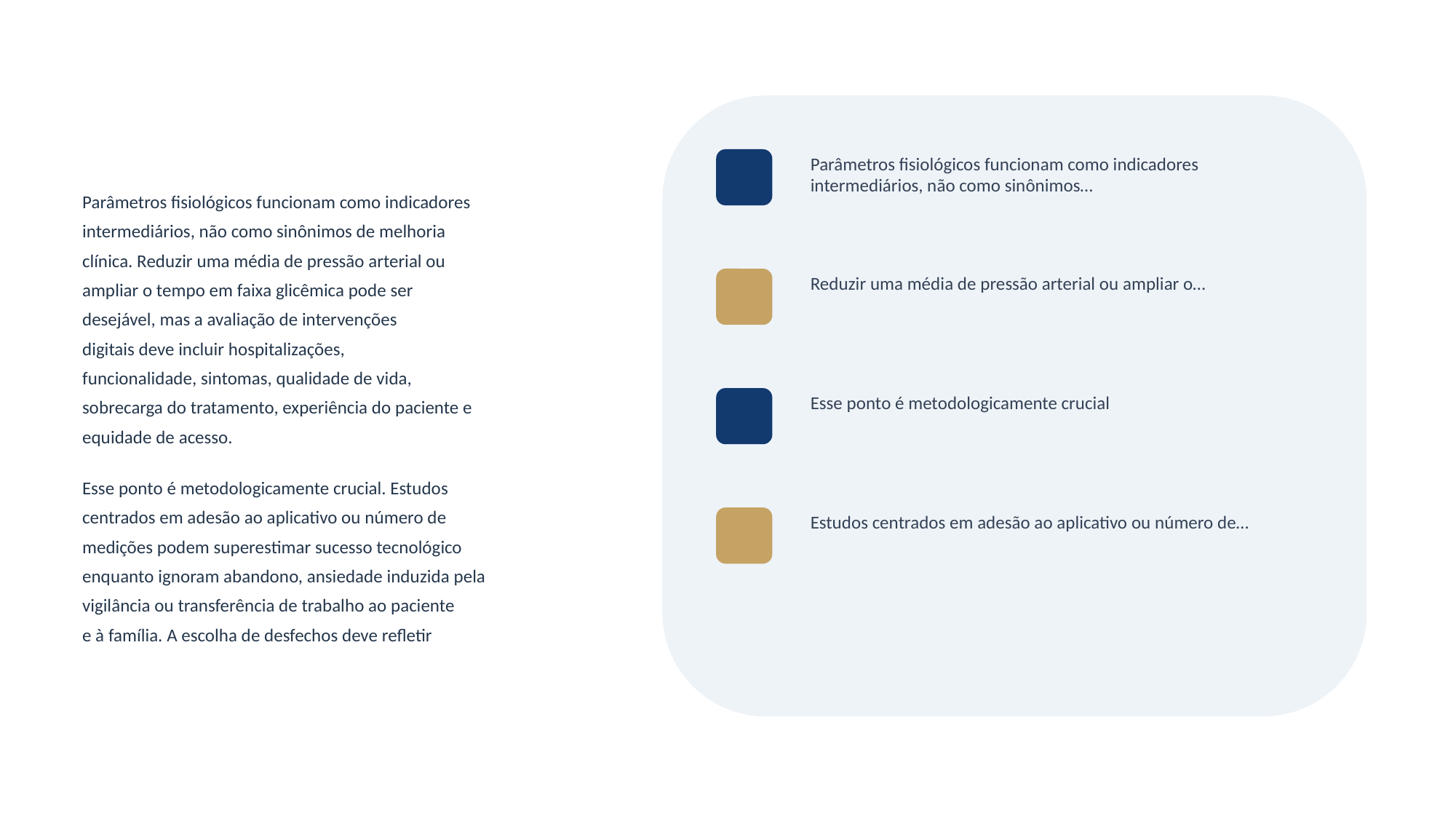

Parâmetros fisiológicos funcionam como indicadores intermediários, não como sinônimos…

Parâmetros fisiológicos funcionam como indicadores
intermediários, não como sinônimos de melhoria
clínica. Reduzir uma média de pressão arterial ou
ampliar o tempo em faixa glicêmica pode ser
desejável, mas a avaliação de intervenções
digitais deve incluir hospitalizações,
funcionalidade, sintomas, qualidade de vida,
sobrecarga do tratamento, experiência do paciente e
equidade de acesso.

Esse ponto é metodologicamente crucial. Estudos
centrados em adesão ao aplicativo ou número de
medições podem superestimar sucesso tecnológico
enquanto ignoram abandono, ansiedade induzida pela
vigilância ou transferência de trabalho ao paciente
e à família. A escolha de desfechos deve refletir
Reduzir uma média de pressão arterial ou ampliar o…

Esse ponto é metodologicamente crucial

Estudos centrados em adesão ao aplicativo ou número de…